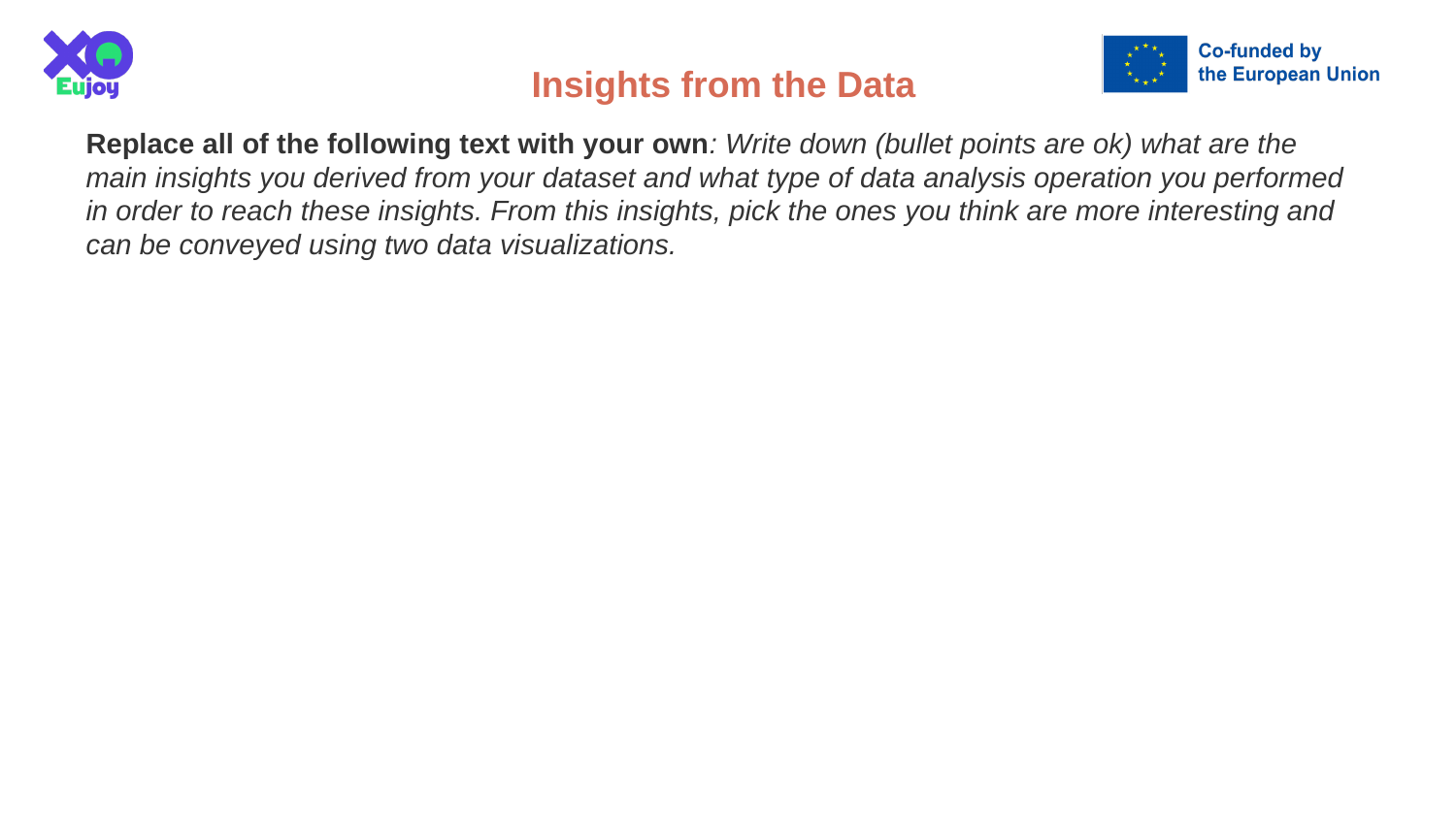

Insights from the Data
Replace all of the following text with your own: Write down (bullet points are ok) what are the main insights you derived from your dataset and what type of data analysis operation you performed in order to reach these insights. From this insights, pick the ones you think are more interesting and can be conveyed using two data visualizations.